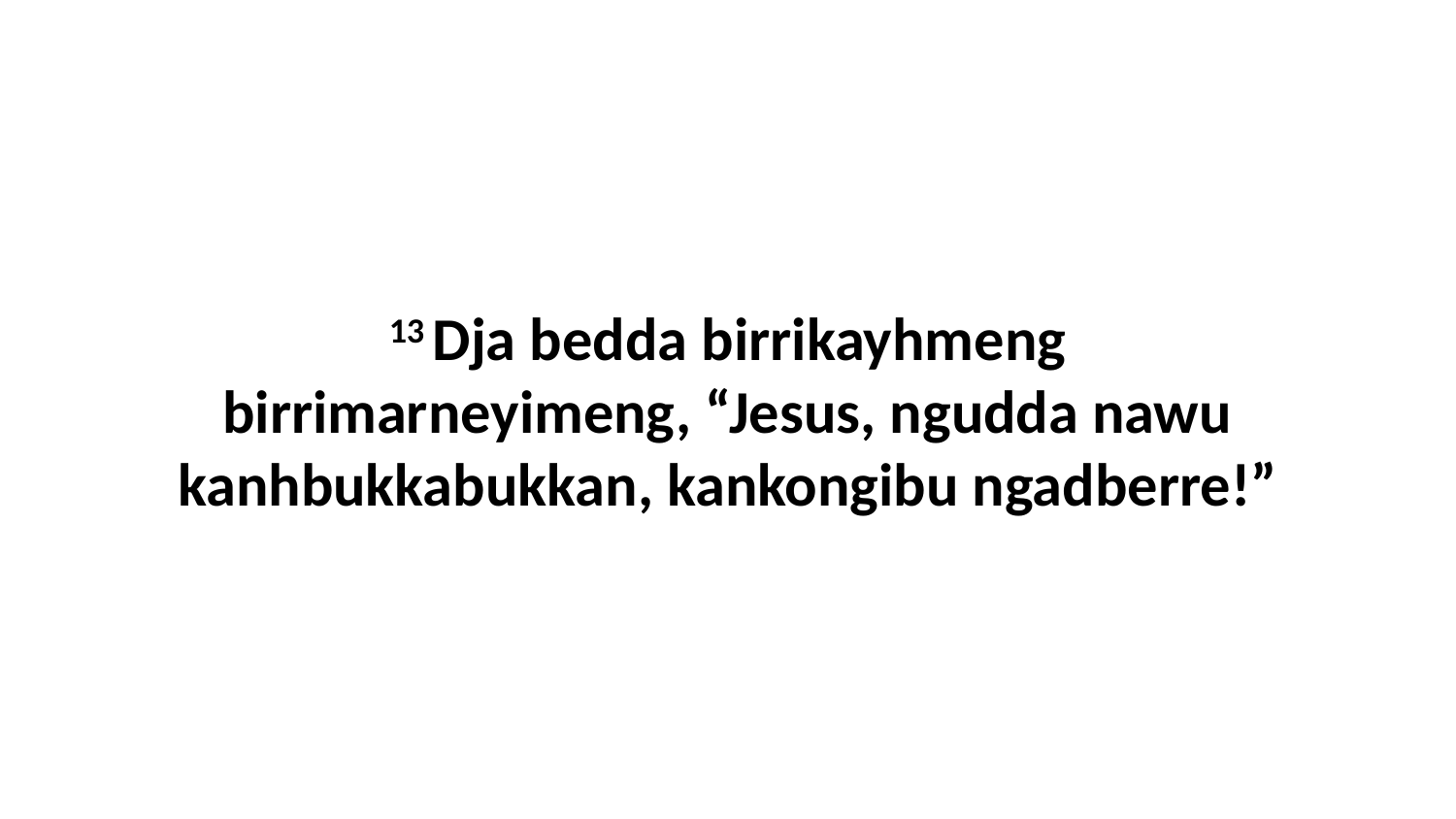

13 Dja bedda birrikayhmeng birrimarneyimeng, “Jesus, ngudda nawu kanhbukkabukkan, kankongibu ngadberre!”